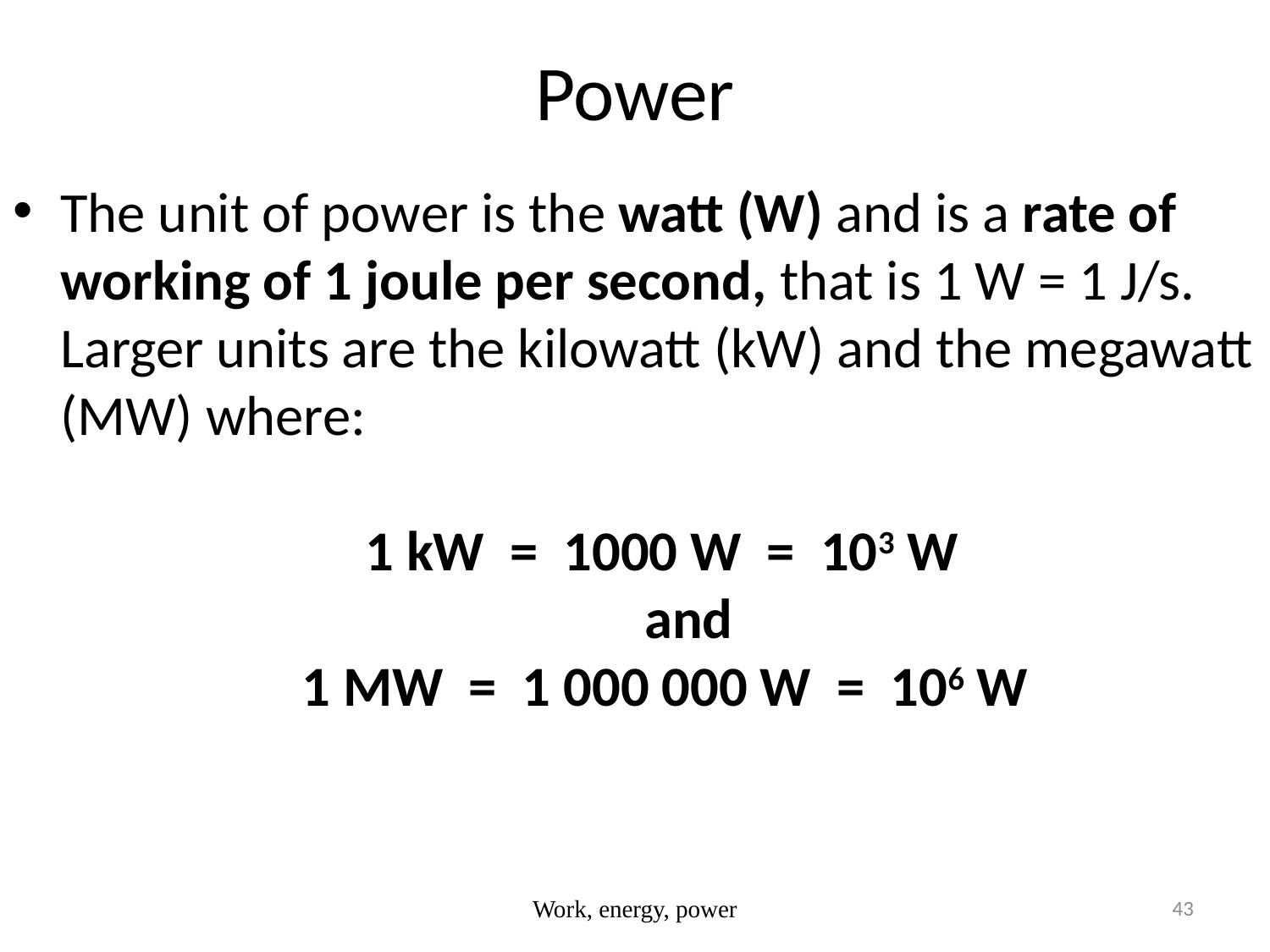

# Power
The unit of power is the watt (W) and is a rate of working of 1 joule per second, that is 1 W = 1 J/s.  Larger units are the kilowatt (kW) and the megawatt (MW) where:
	              1 kW  =  1000 W  =  103 W
				      and
	         1 MW  =  1 000 000 W  =  106 W

Work, energy, power
43